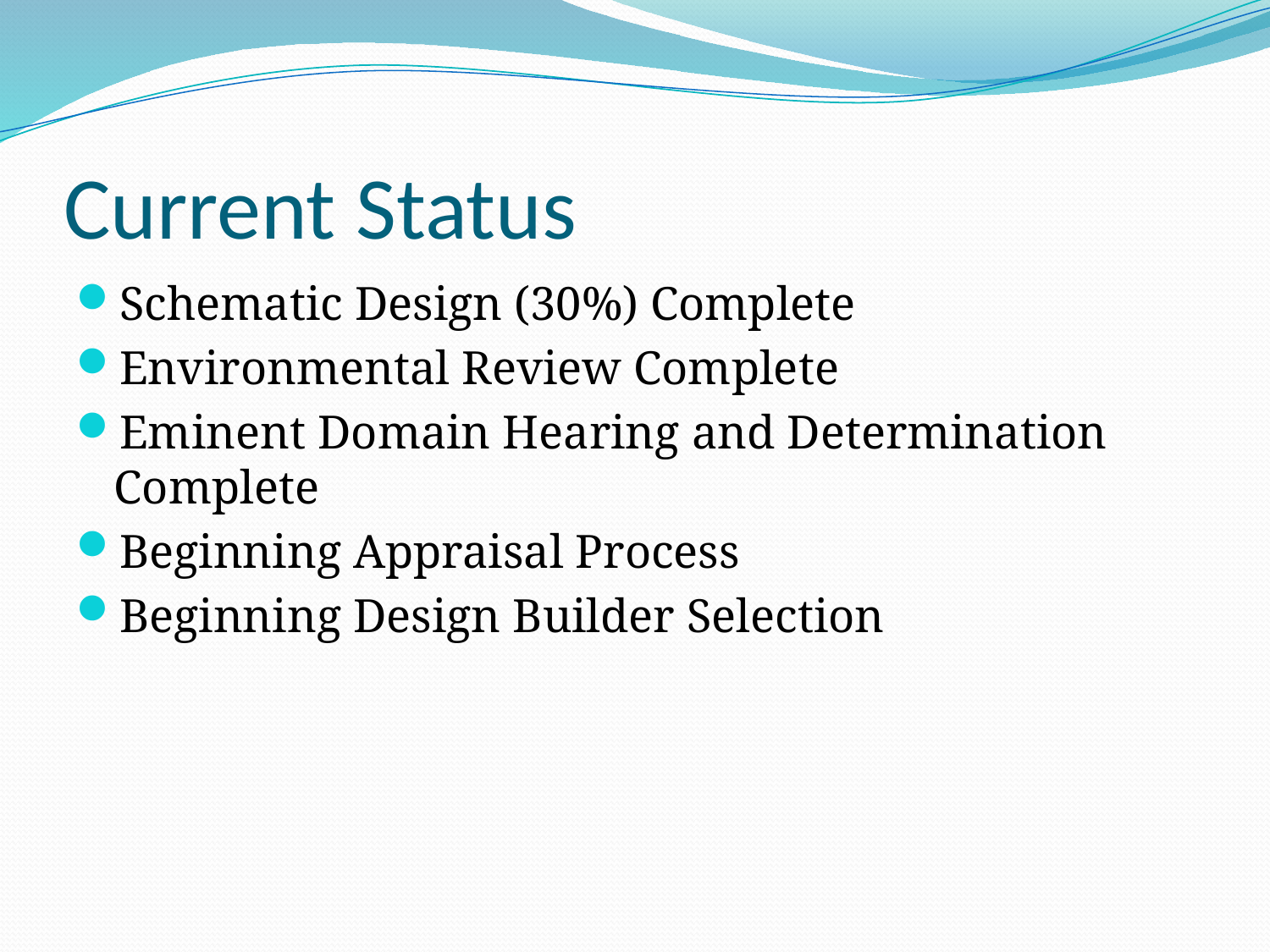

# Current Status
Schematic Design (30%) Complete
Environmental Review Complete
Eminent Domain Hearing and Determination Complete
Beginning Appraisal Process
Beginning Design Builder Selection